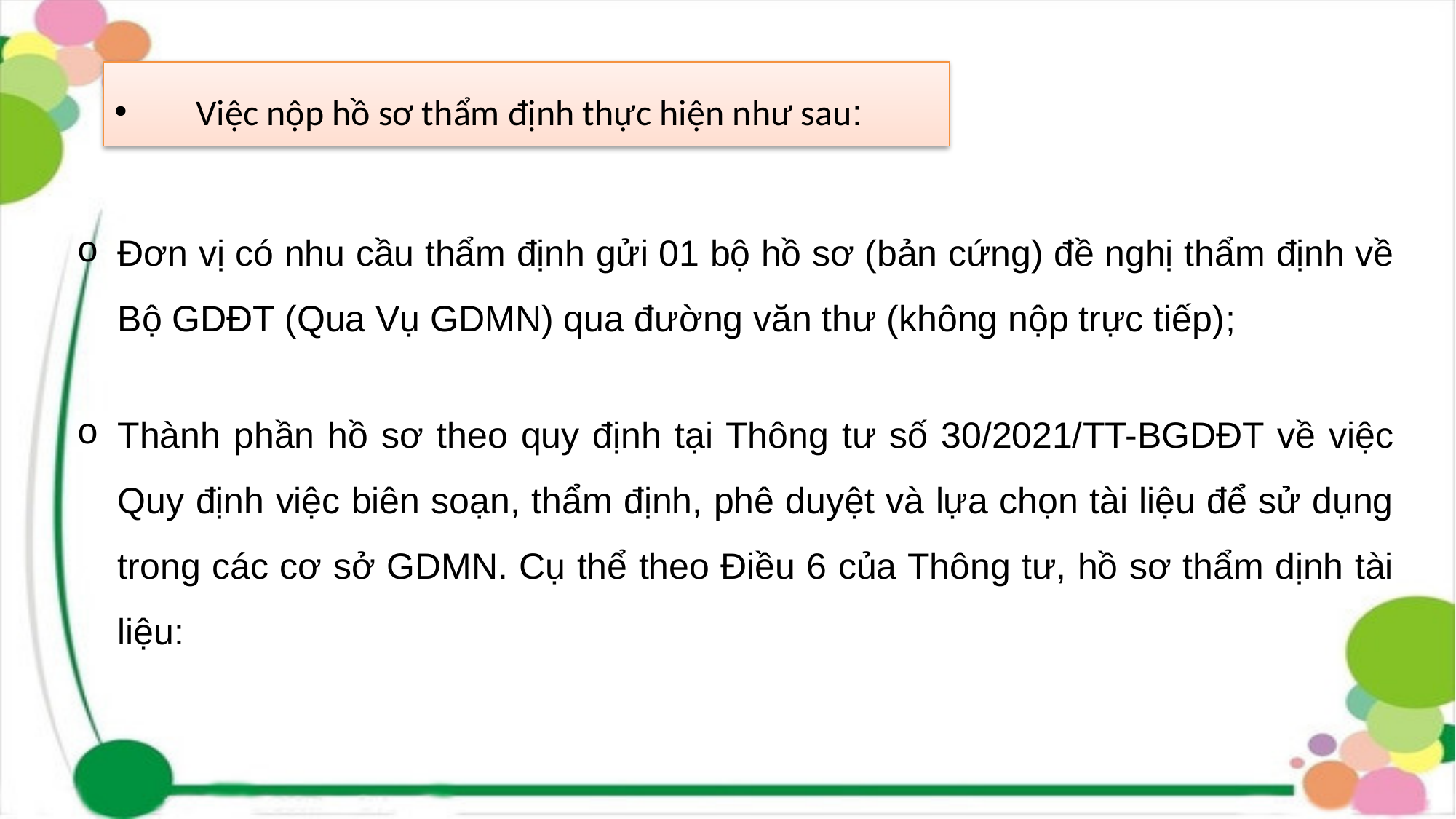

Việc nộp hồ sơ thẩm định thực hiện như sau:
Đơn vị có nhu cầu thẩm định gửi 01 bộ hồ sơ (bản cứng) đề nghị thẩm định về Bộ GDĐT (Qua Vụ GDMN) qua đường văn thư (không nộp trực tiếp);
Thành phần hồ sơ theo quy định tại Thông tư số 30/2021/TT-BGDĐT về việc Quy định việc biên soạn, thẩm định, phê duyệt và lựa chọn tài liệu để sử dụng trong các cơ sở GDMN. Cụ thể theo Điều 6 của Thông tư, hồ sơ thẩm dịnh tài liệu: